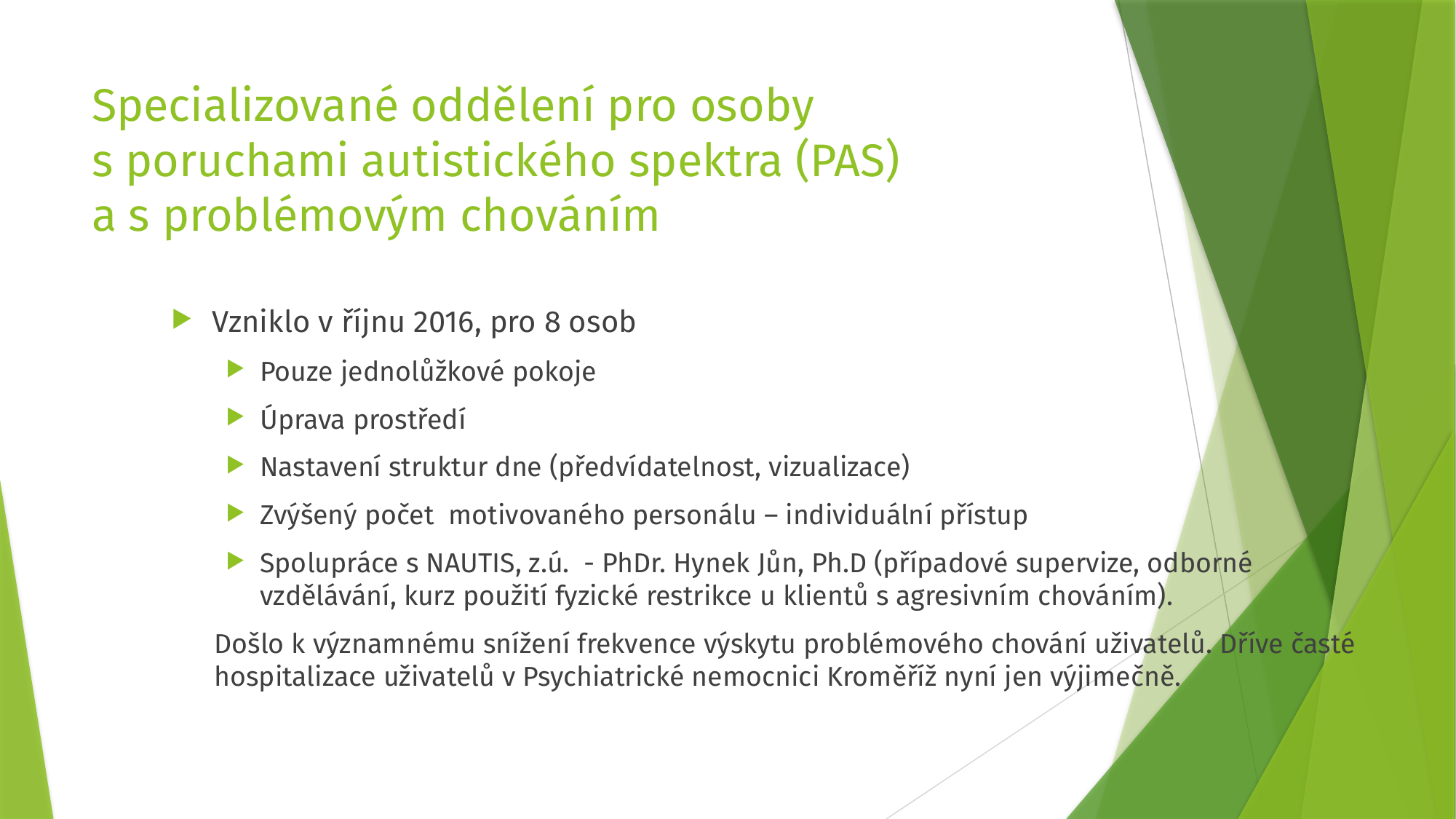

# Specializované oddělení pro osoby s poruchami autistického spektra (PAS) a s problémovým chováním

Vzniklo v říjnu 2016, pro 8 osob
Pouze jednolůžkové pokoje
Úprava prostředí
Nastavení struktur dne (předvídatelnost, vizualizace)
Zvýšený počet  motivovaného personálu – individuální přístup
Spolupráce s NAUTIS, z.ú.  - PhDr. Hynek Jůn, Ph.D (případové supervize, odborné vzdělávání, kurz použití fyzické restrikce u klientů s agresivním chováním).
Došlo k významnému snížení frekvence výskytu problémového chování uživatelů. Dříve časté hospitalizace uživatelů v Psychiatrické nemocnici Kroměříž nyní jen výjimečně.